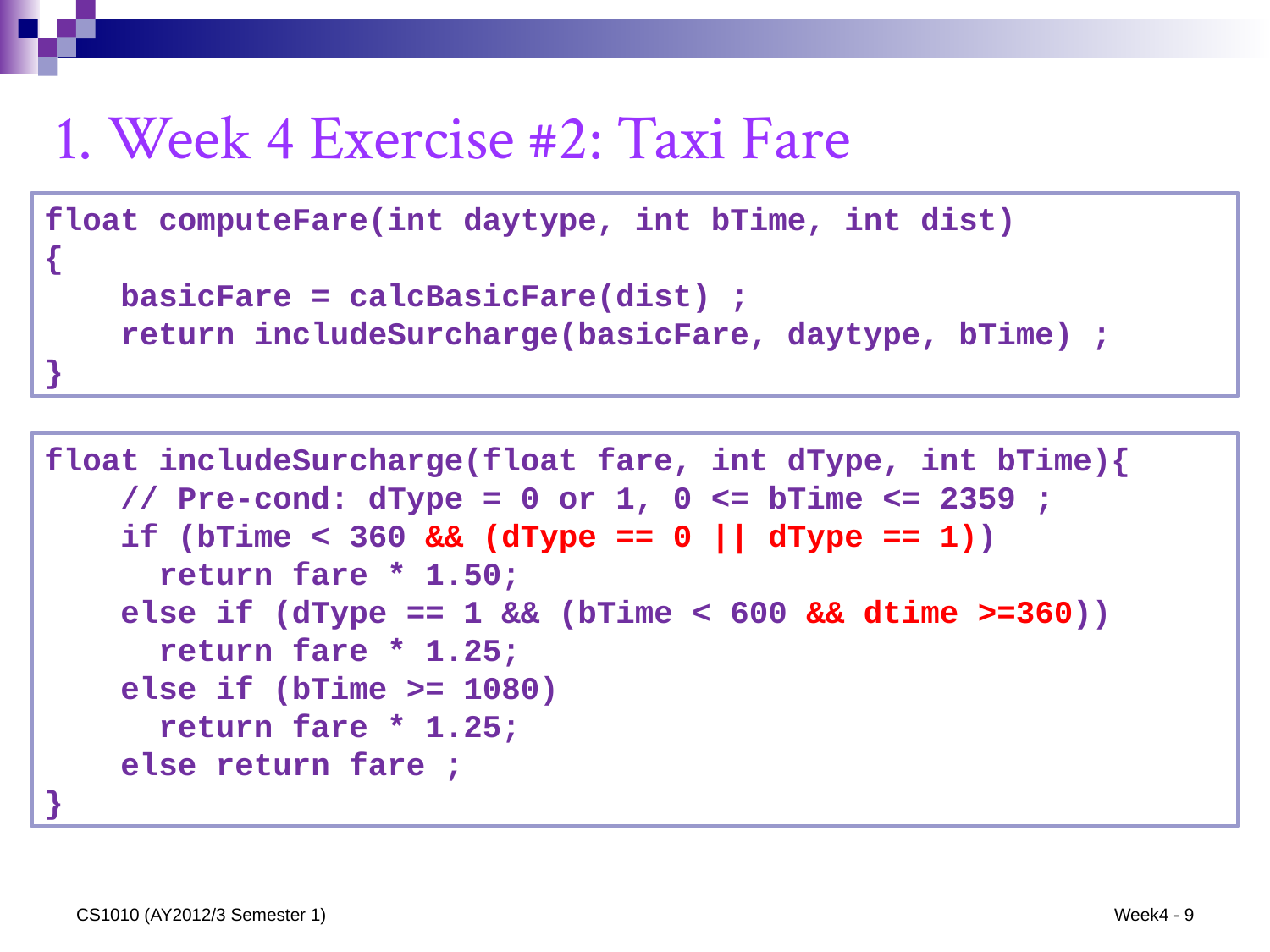

1. Week 4 Exercise #2: Taxi Fare
float computeFare(int daytype, int bTime, int dist)
{
    basicFare = calcBasicFare(dist) ;
    return includeSurcharge(basicFare, daytype, bTime) ;
}
float includeSurcharge(float fare, int dType, int bTime){
    // Pre-cond: dType = 0 or 1, 0 <= bTime <= 2359 ;
    if (bTime < 360 && (dType == 0 || dType == 1))
      return fare * 1.50;
    else if (dType == 1 && (bTime < 600 && dtime >=360))
      return fare * 1.25;
    else if (bTime >= 1080)
      return fare * 1.25;
    else return fare ;
}
CS1010 (AY2012/3 Semester 1)
Week4 - 9